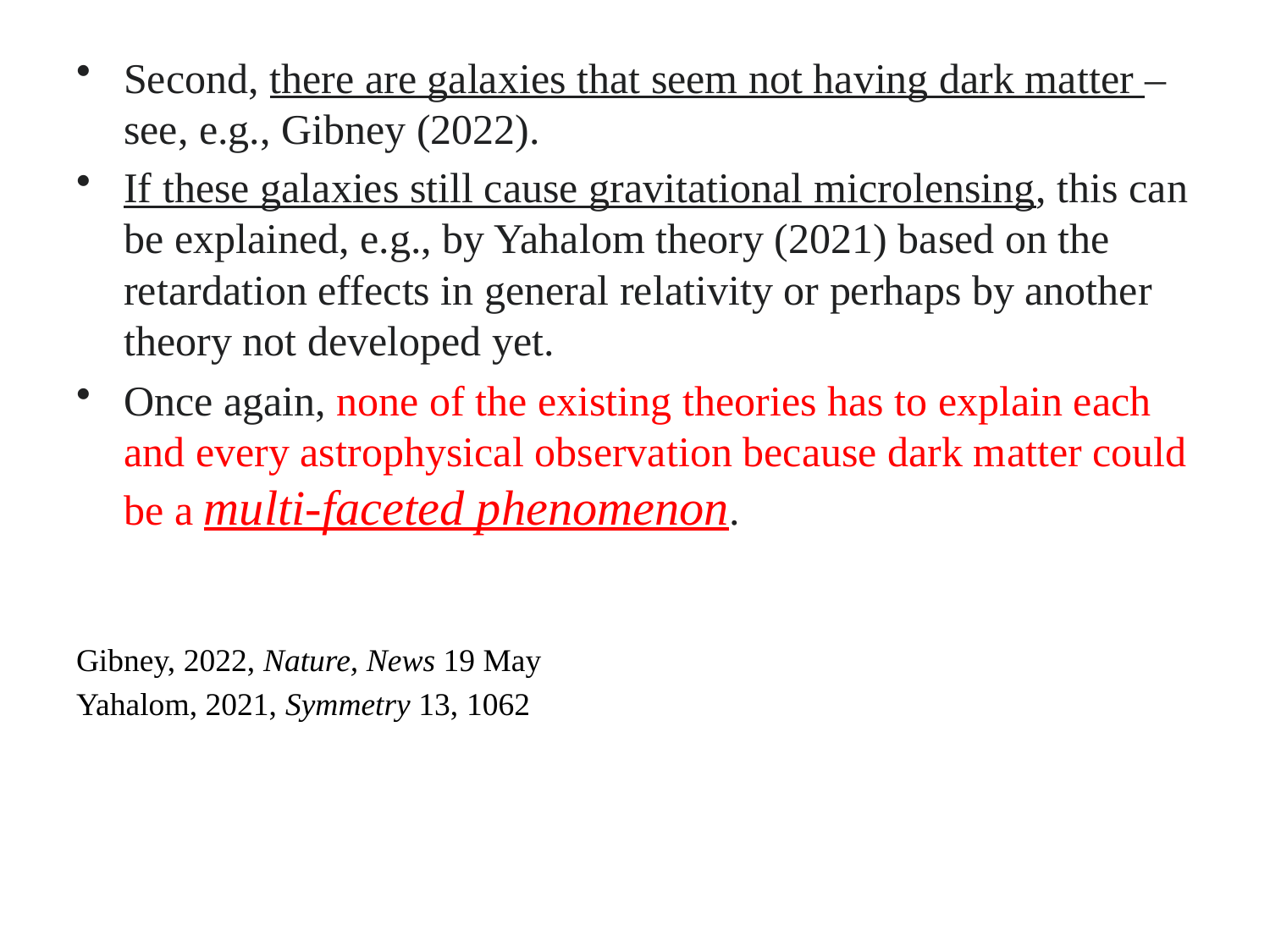

#
Second, there are galaxies that seem not having dark matter – see, e.g., Gibney (2022).
If these galaxies still cause gravitational microlensing, this can be explained, e.g., by Yahalom theory (2021) based on the retardation effects in general relativity or perhaps by another theory not developed yet.
Once again, none of the existing theories has to explain each and every astrophysical observation because dark matter could be a multi-faceted phenomenon.

Gibney, 2022, Nature, News 19 May
Yahalom, 2021, Symmetry 13, 1062